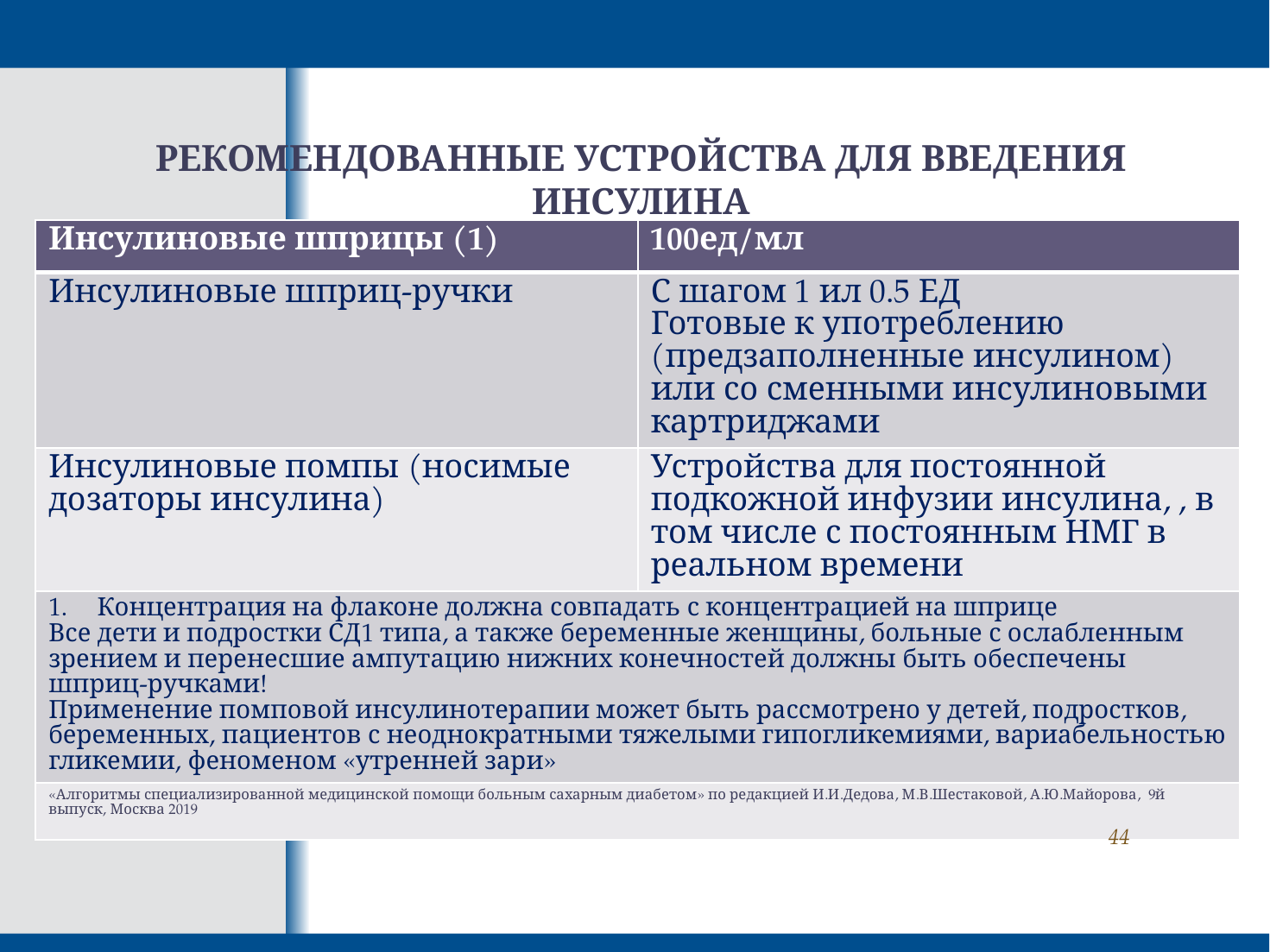

# РЕКОМЕНДОВАННЫЕ УСТРОЙСТВА ДЛЯ ВВЕДЕНИЯ ИНСУЛИНА
| Инсулиновые шприцы (1) | 100ед/мл |
| --- | --- |
| Инсулиновые шприц-ручки | С шагом 1 ил 0.5 ЕД Готовые к употреблению (предзаполненные инсулином) или со сменными инсулиновыми картриджами |
| Инсулиновые помпы (носимые дозаторы инсулина) | Устройства для постоянной подкожной инфузии инсулина, , в том числе с постоянным НМГ в реальном времени |
| Концентрация на флаконе должна совпадать с концентрацией на шприце Все дети и подростки СД1 типа, а также беременные женщины, больные с ослабленным зрением и перенесшие ампутацию нижних конечностей должны быть обеспечены шприц-ручками! Применение помповой инсулинотерапии может быть рассмотрено у детей, подростков, беременных, пациентов с неоднократными тяжелыми гипогликемиями, вариабельностью гликемии, феноменом «утренней зари» |  |
| «Алгоритмы специализированной медицинской помощи больным сахарным диабетом» по редакцией И.И.Дедова, М.В.Шестаковой, А.Ю.Майорова, 9й выпуск, Москва 2019 |  |
44